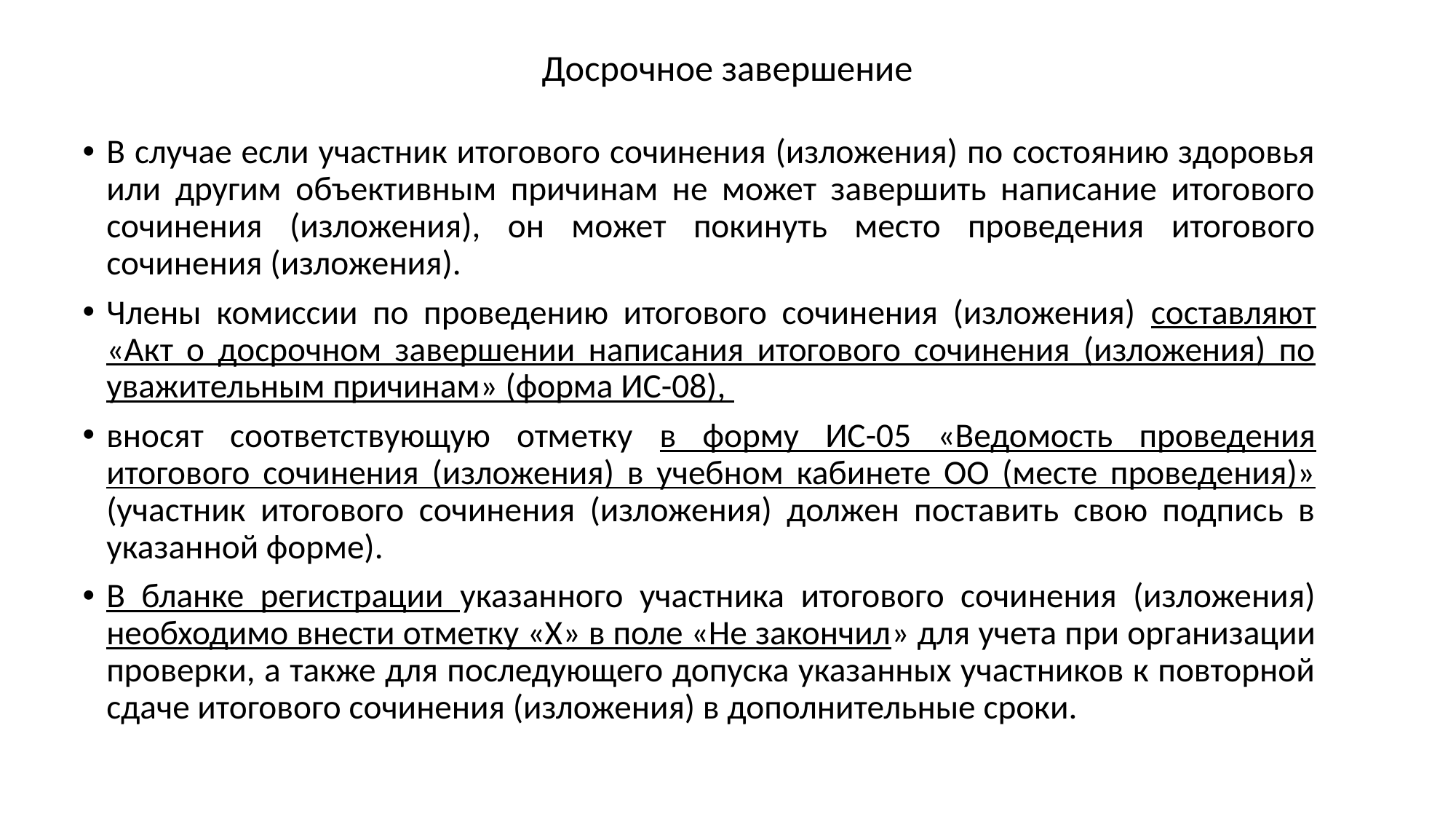

# Досрочное завершение
В случае если участник итогового сочинения (изложения) по состоянию здоровья или другим объективным причинам не может завершить написание итогового сочинения (изложения), он может покинуть место проведения итогового сочинения (изложения).
Члены комиссии по проведению итогового сочинения (изложения) составляют «Акт о досрочном завершении написания итогового сочинения (изложения) по уважительным причинам» (форма ИС-08),
вносят соответствующую отметку в форму ИС-05 «Ведомость проведения итогового сочинения (изложения) в учебном кабинете ОО (месте проведения)» (участник итогового сочинения (изложения) должен поставить свою подпись в указанной форме).
В бланке регистрации указанного участника итогового сочинения (изложения) необходимо внести отметку «Х» в поле «Не закончил» для учета при организации проверки, а также для последующего допуска указанных участников к повторной сдаче итогового сочинения (изложения) в дополнительные сроки.